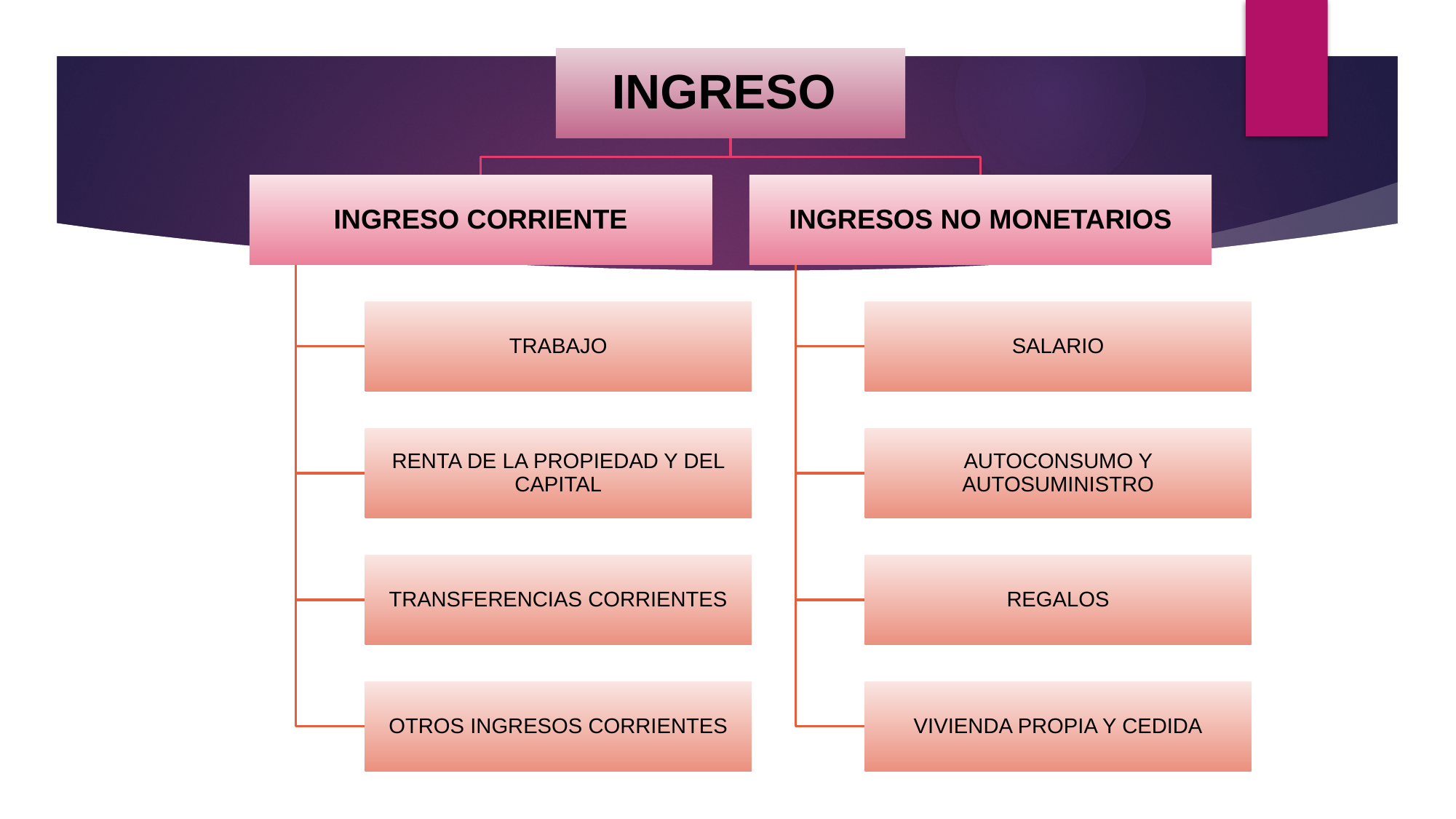

INGRESO
INGRESO CORRIENTE
TRABAJO
RENTA DE LA PROPIEDAD Y DEL CAPITAL
TRANSFERENCIAS CORRIENTES
OTROS INGRESOS CORRIENTES
INGRESOS NO MONETARIOS
SALARIO
AUTOCONSUMO Y AUTOSUMINISTRO
REGALOS
VIVIENDA PROPIA Y CEDIDA